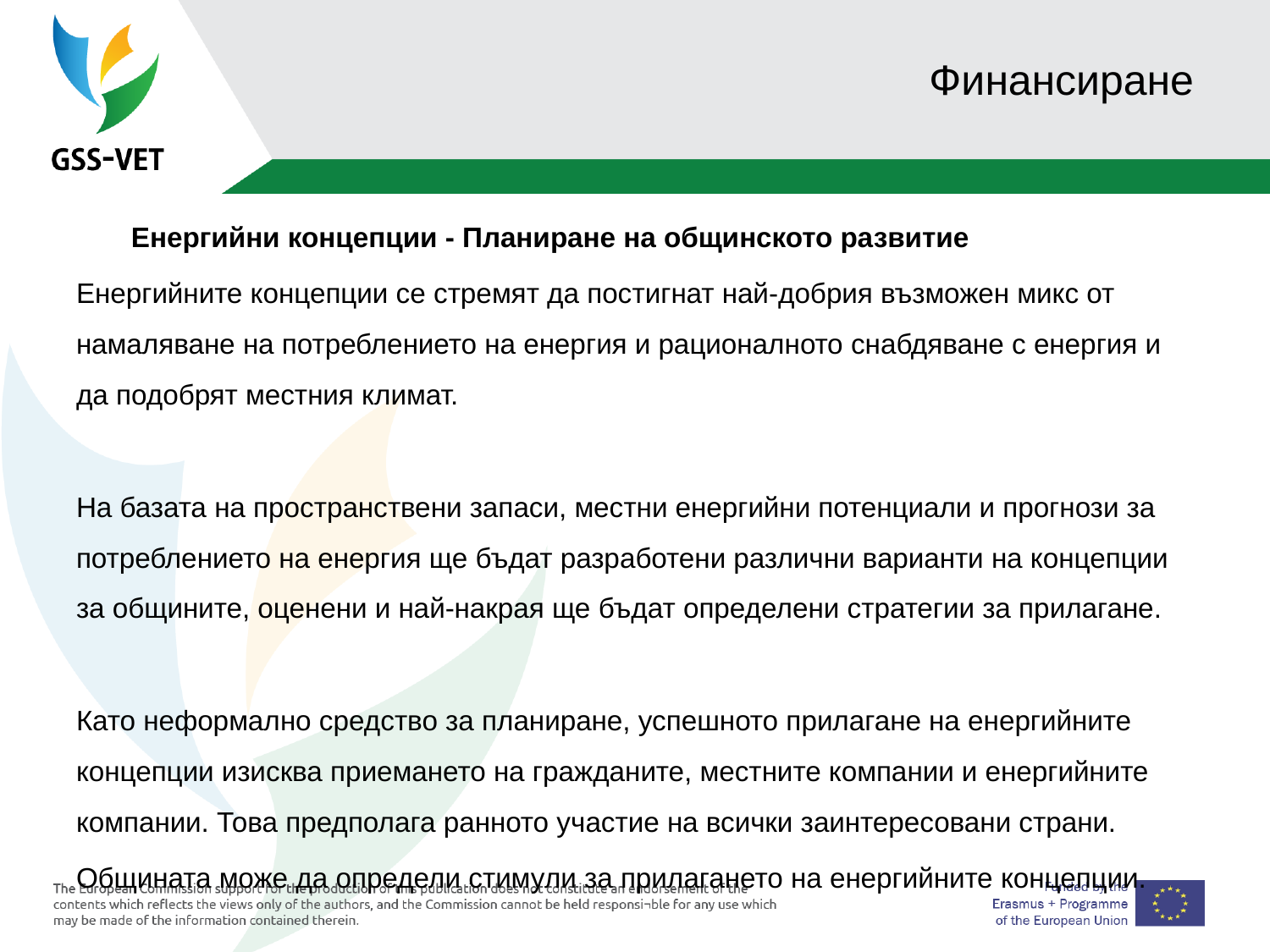

# Финансиране
       Енергийни концепции - Планиране на общинското развитие
Енергийните концепции се стремят да постигнат най-добрия възможен микс от намаляване на потреблението на енергия и рационалното снабдяване с енергия и да подобрят местния климат.

На базата на пространствени запаси, местни енергийни потенциали и прогнози за потреблението на енергия ще бъдат разработени различни варианти на концепции за общините, оценени и най-накрая ще бъдат определени стратегии за прилагане.

Като неформално средство за планиране, успешното прилагане на енергийните концепции изисква приемането на гражданите, местните компании и енергийните компании. Това предполага ранното участие на всички заинтересовани страни.
Общината може да определи стимули за прилагането на енергийните концепции.